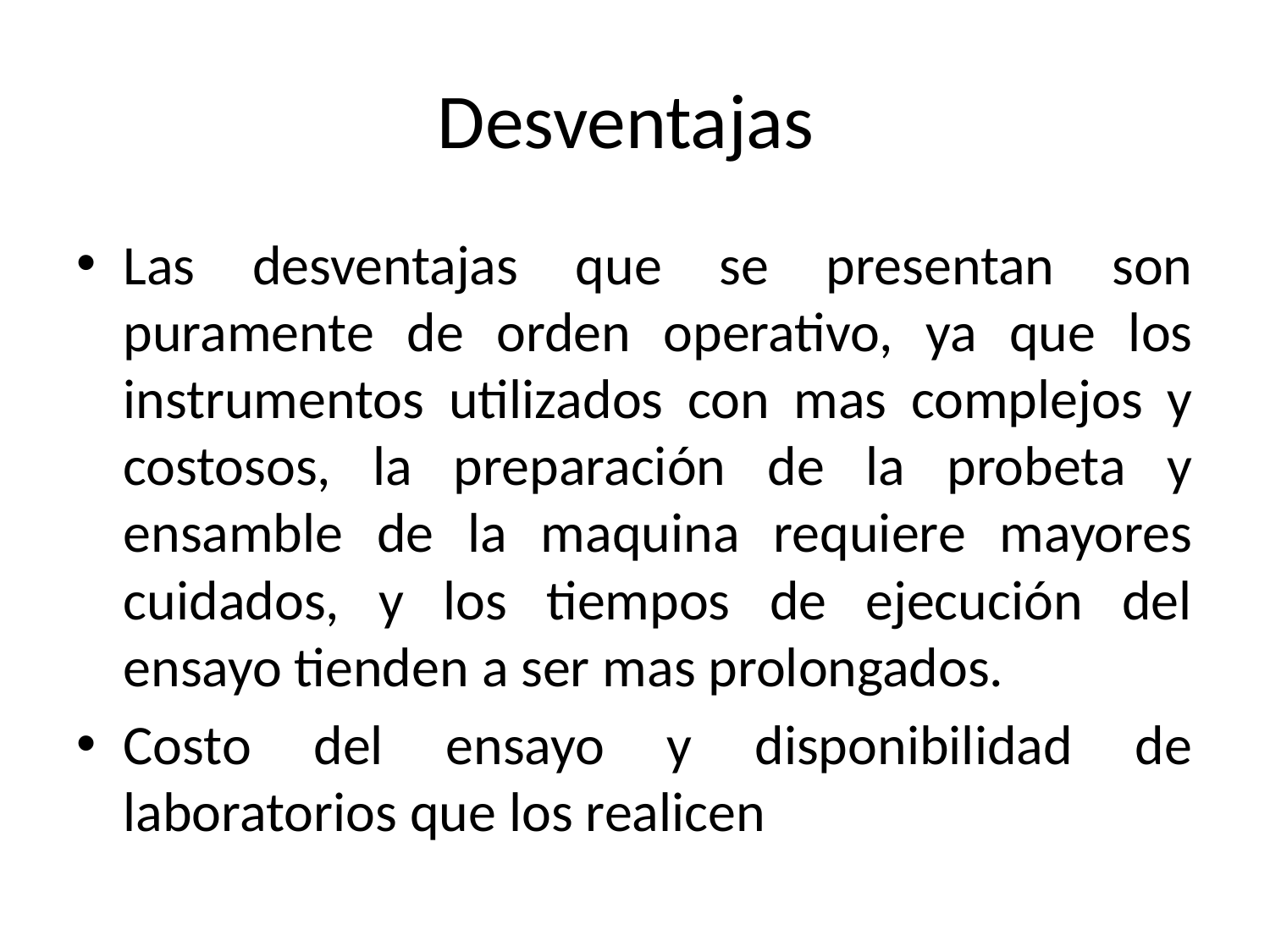

# Desventajas
Las desventajas que se presentan son puramente de orden operativo, ya que los instrumentos utilizados con mas complejos y costosos, la preparación de la probeta y ensamble de la maquina requiere mayores cuidados, y los tiempos de ejecución del ensayo tienden a ser mas prolongados.
Costo del ensayo y disponibilidad de laboratorios que los realicen